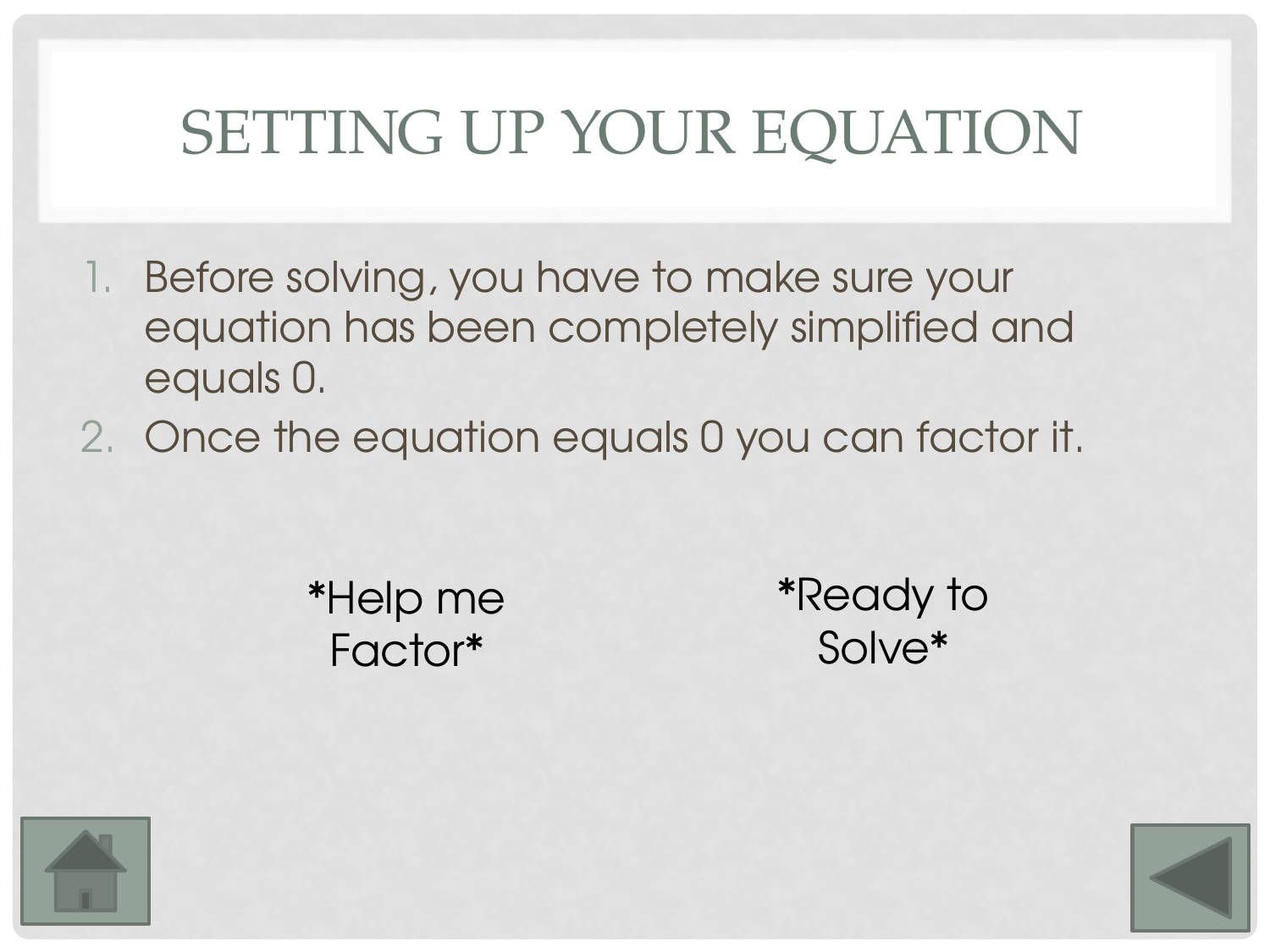

# Setting up your equation
Before solving, you have to make sure your equation has been completely simplified and equals 0.
Once the equation equals 0 you can factor it.

*Ready to Solve*
*Help me Factor*